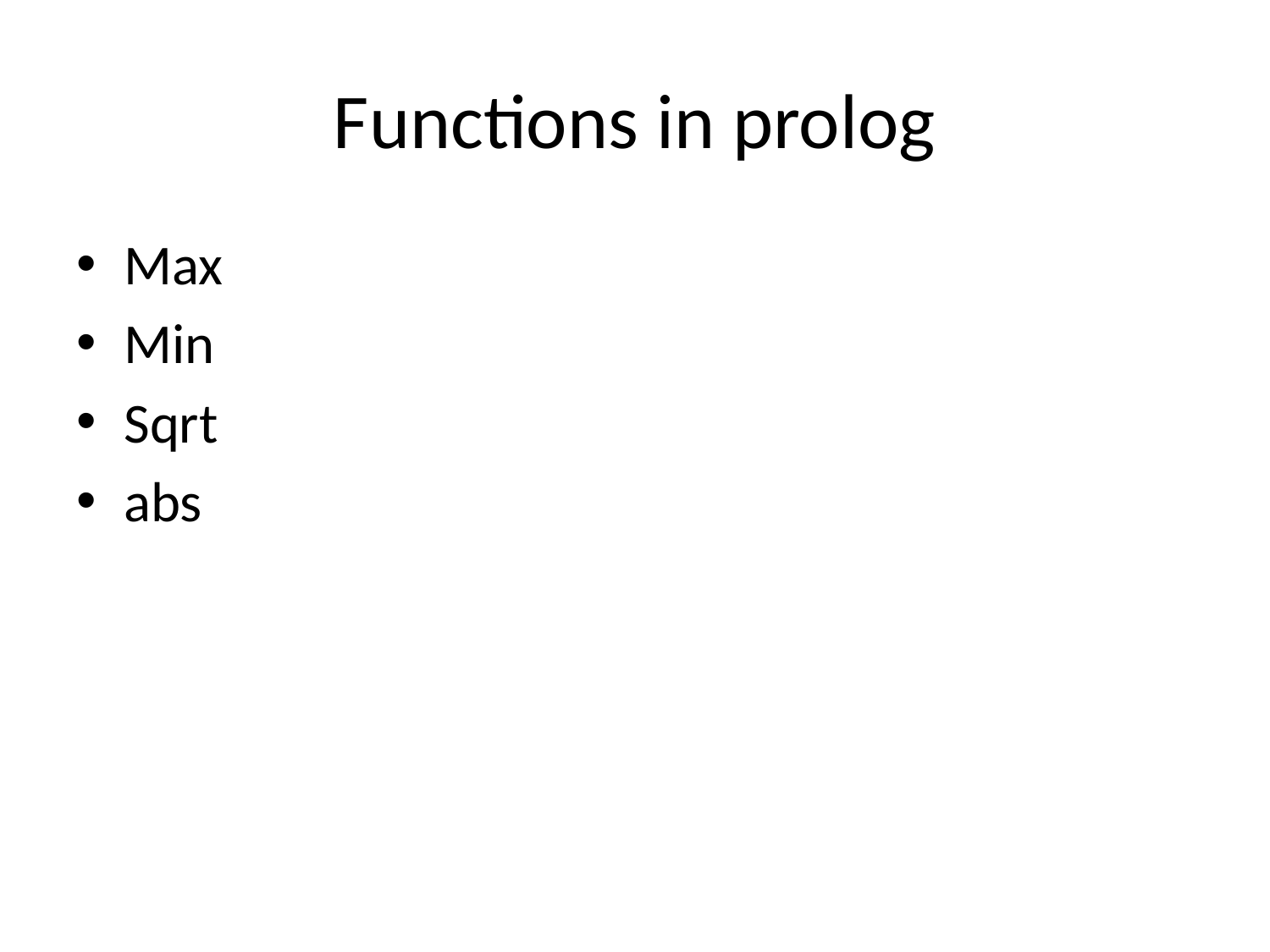

# Functions in prolog
Max
Min
Sqrt
abs